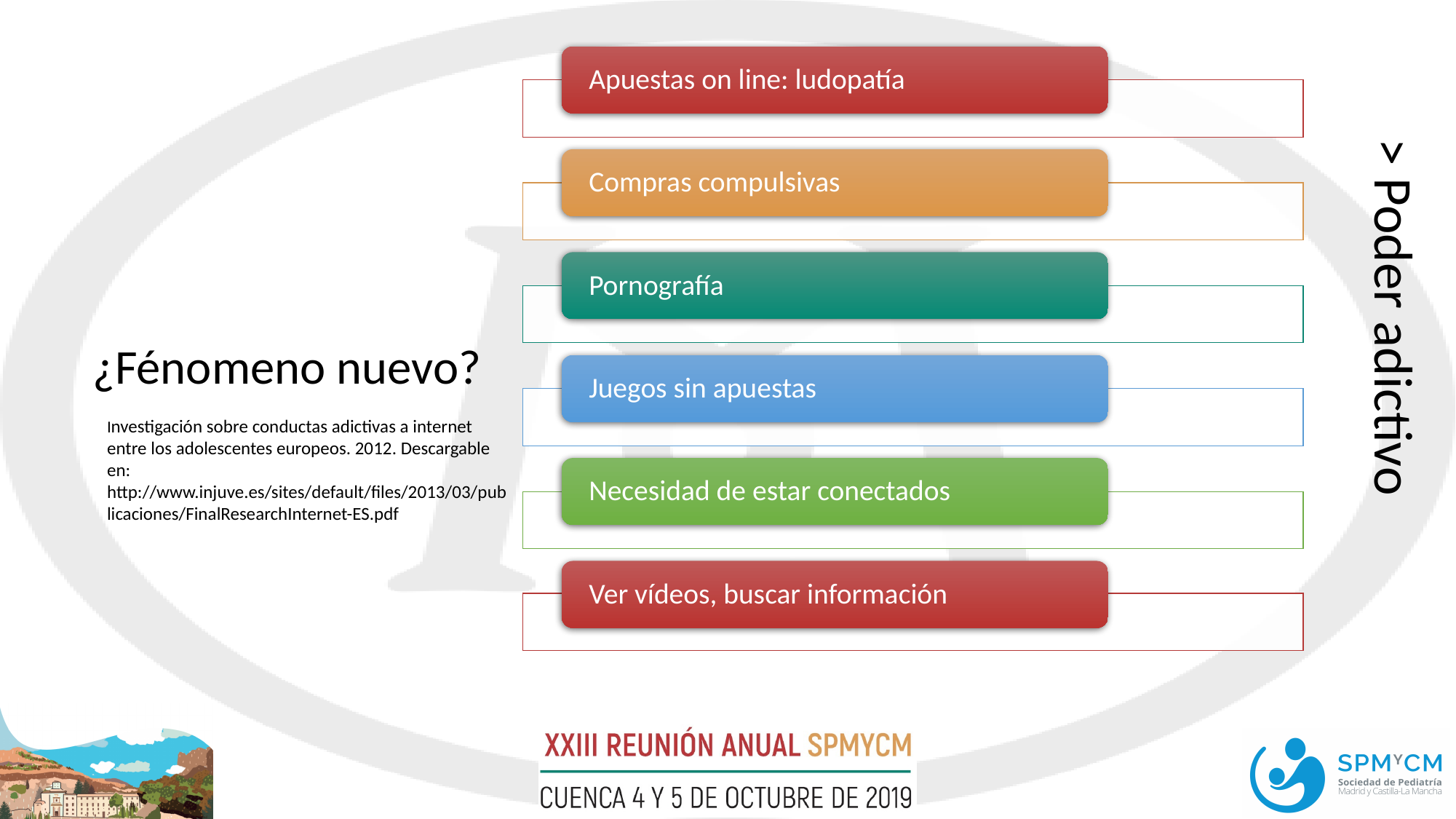

Apuestas on line: ludopatía
Compras compulsivas
Pornografía
Juegos sin apuestas
Necesidad de estar conectados
Ver vídeos, buscar información
# ¿Fénomeno nuevo?
> Poder adictivo

Investigación sobre conductas adictivas a internet entre los adolescentes europeos. 2012. Descargable en: http://www.injuve.es/sites/default/files/2013/03/publicaciones/FinalResearchInternet-ES.pdf